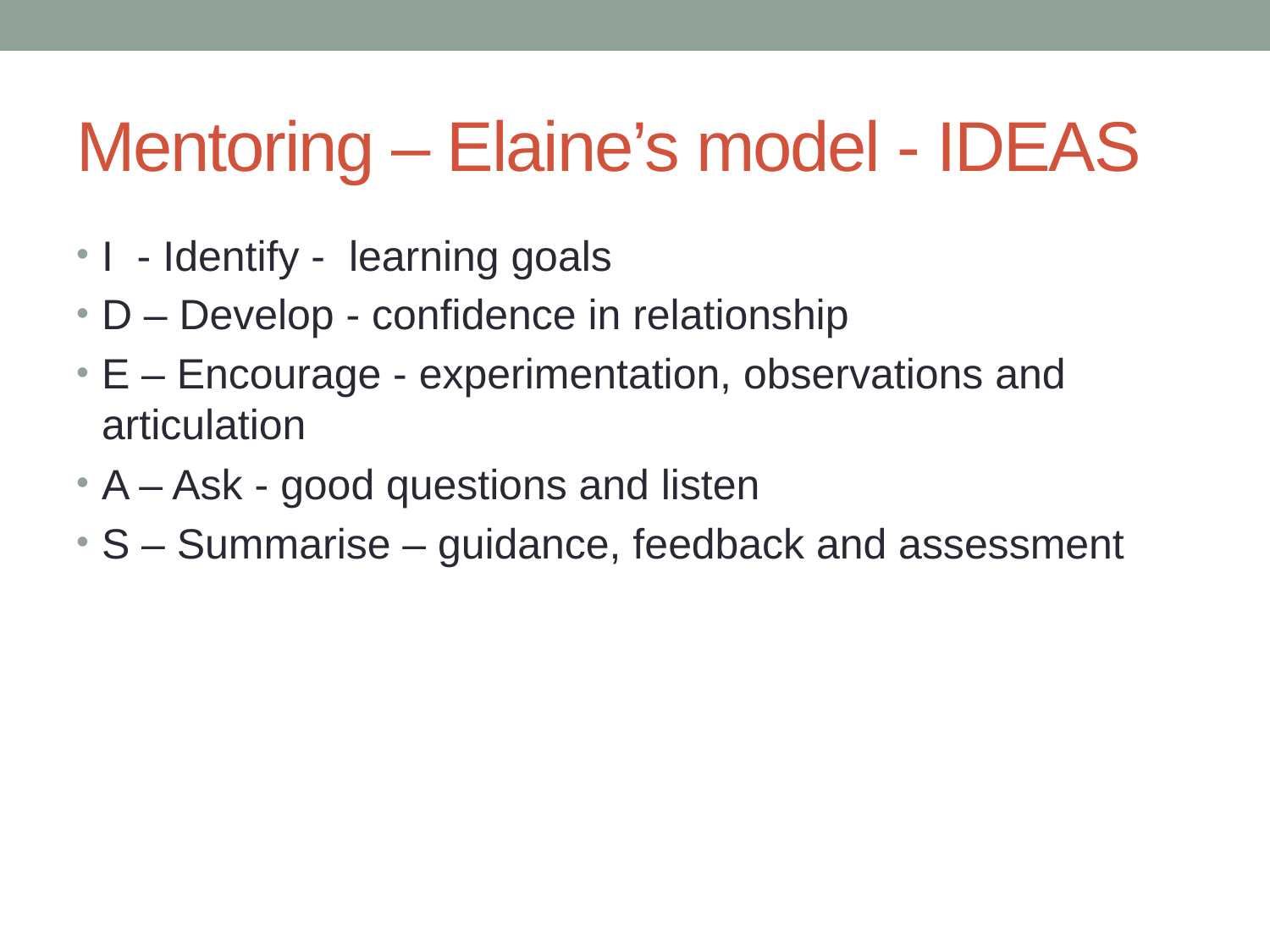

# Mentoring – Elaine’s model - IDEAS
I  - Identify -  learning goals
D – Develop - confidence in relationship
E – Encourage - experimentation, observations and articulation
A – Ask - good questions and listen
S – Summarise – guidance, feedback and assessment